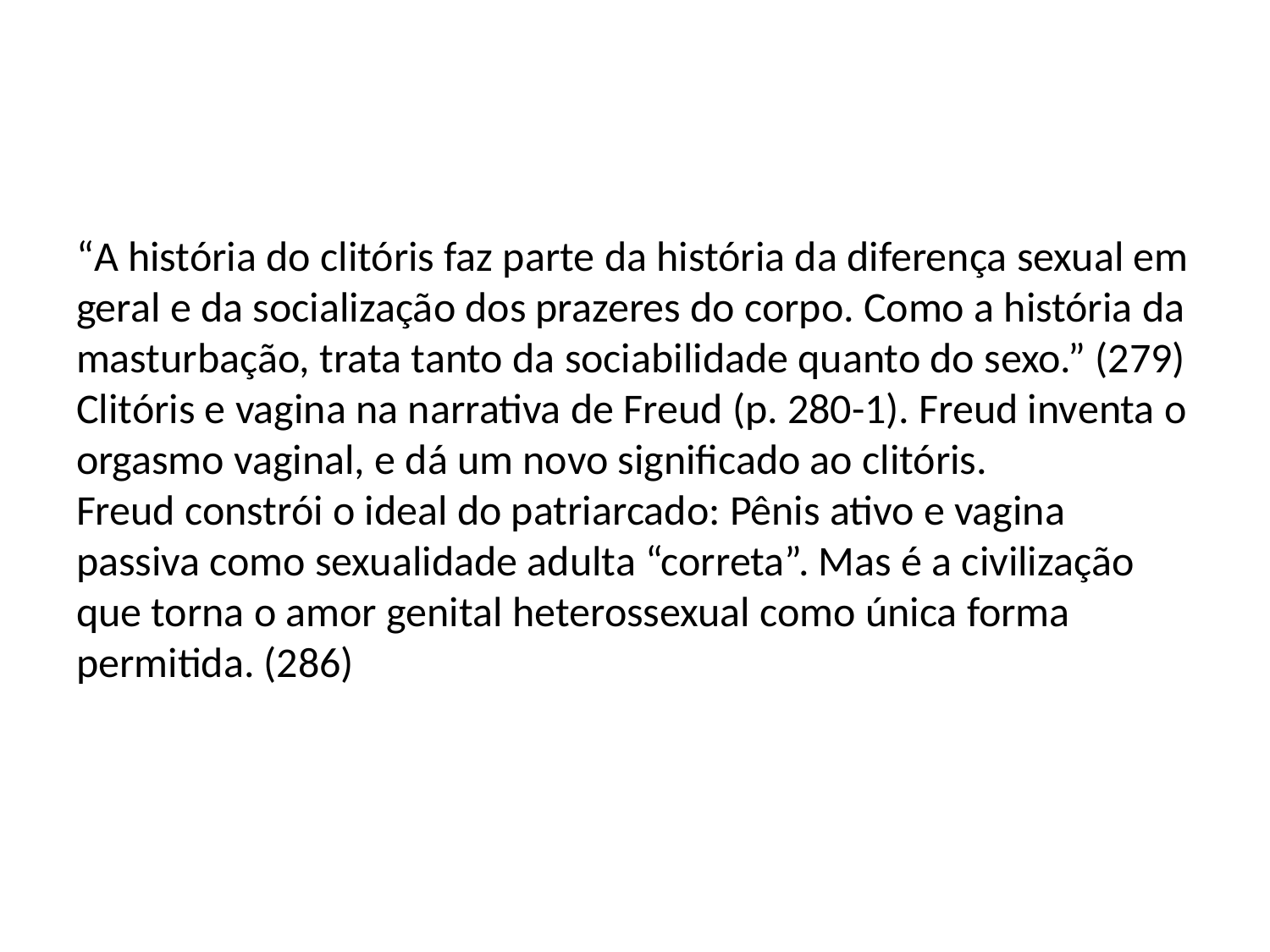

#
“A história do clitóris faz parte da história da diferença sexual em geral e da socialização dos prazeres do corpo. Como a história da masturbação, trata tanto da sociabilidade quanto do sexo.” (279)
Clitóris e vagina na narrativa de Freud (p. 280-1). Freud inventa o orgasmo vaginal, e dá um novo significado ao clitóris.
Freud constrói o ideal do patriarcado: Pênis ativo e vagina passiva como sexualidade adulta “correta”. Mas é a civilização que torna o amor genital heterossexual como única forma permitida. (286)